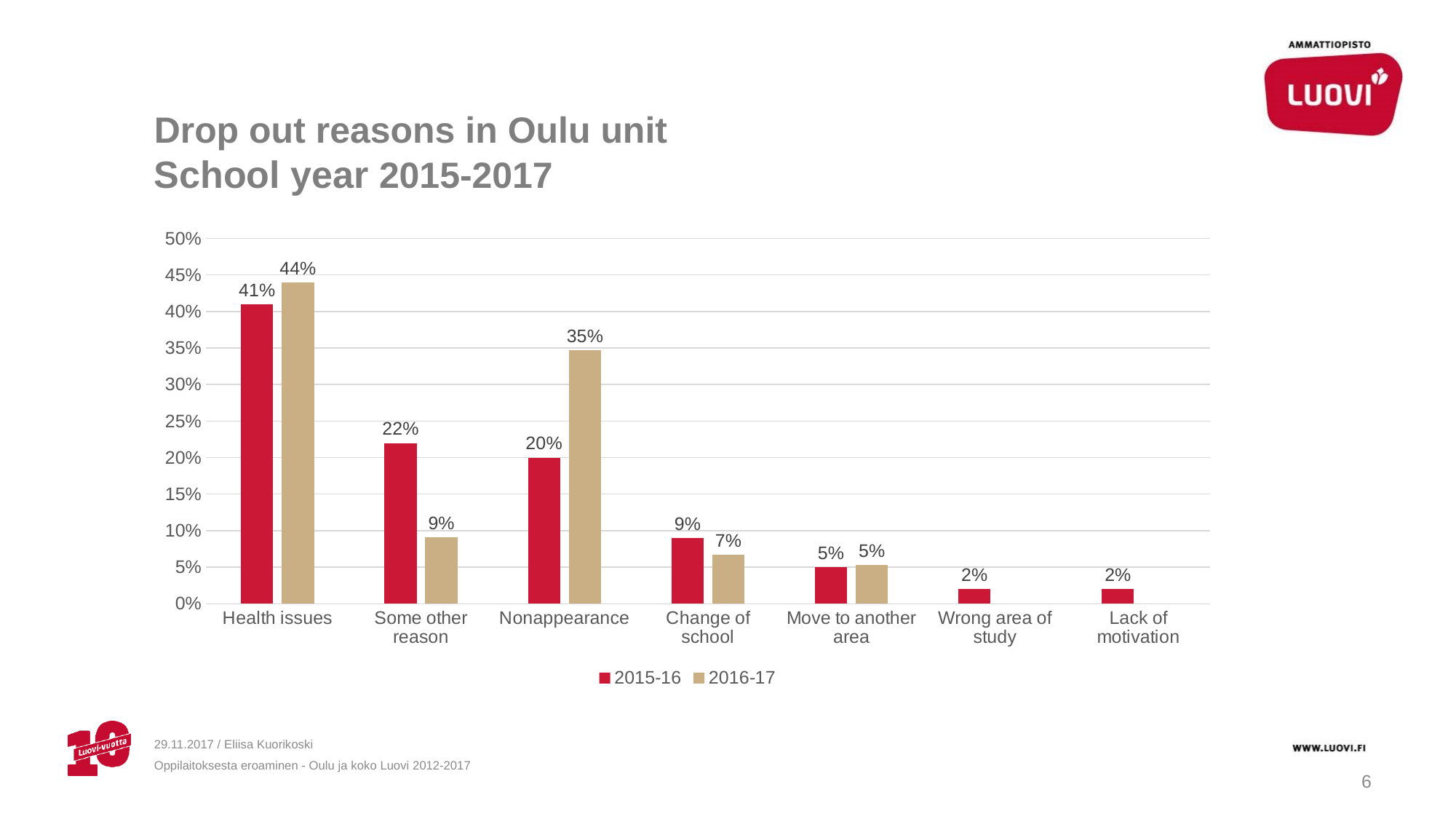

# Drop out reasons in Oulu unit School year 2015-2017

### Chart

| Category | 2015-16 | 2016-17 |
|---|---|---|
| Health issues | 0.41 | 0.44 |
| Some other reason | 0.22 | 0.091 |
| Nonappearance | 0.2 | 0.347 |
| Change of school | 0.09 | 0.067 |
| Move to another area | 0.05 | 0.053 |
| Wrong area of study | 0.02 | None |
| Lack of motivation | 0.02 | None |
29.11.2017 / Eliisa Kuorikoski
Oppilaitoksesta eroaminen - Oulu ja koko Luovi 2012-2017
6